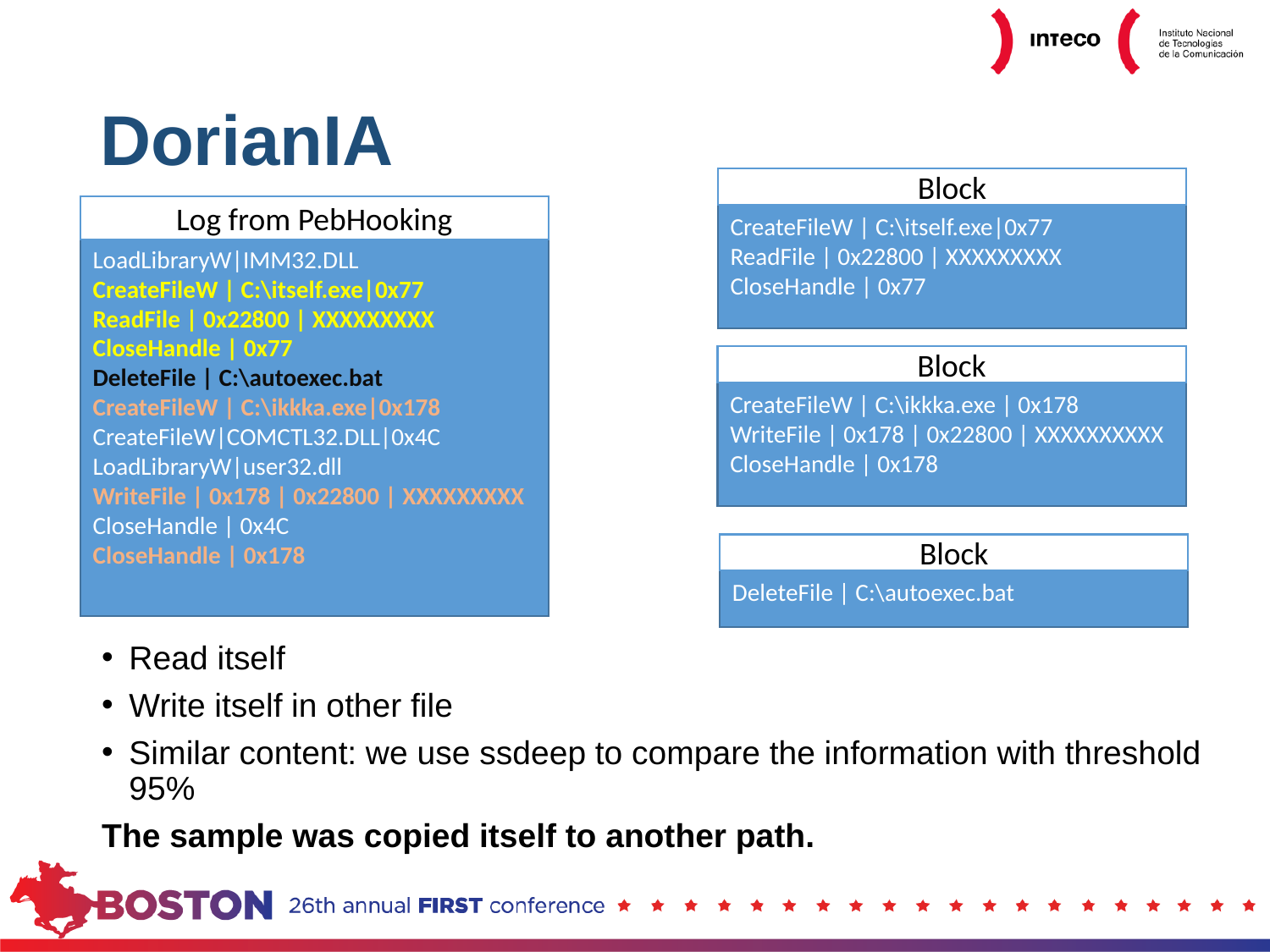

# DorianIA
Block
CreateFileW | C:\itself.exe|0x77
ReadFile | 0x22800 | XXXXXXXXX
CloseHandle | 0x77
Log from PebHooking
LoadLibraryW|IMM32.DLL
CreateFileW | C:\itself.exe|0x77
ReadFile | 0x22800 | XXXXXXXXX
CloseHandle | 0x77
DeleteFile | C:\autoexec.bat
CreateFileW | C:\ikkka.exe|0x178
CreateFileW|COMCTL32.DLL|0x4C
LoadLibraryW|user32.dll
WriteFile | 0x178 | 0x22800 | XXXXXXXXX
CloseHandle | 0x4C
CloseHandle | 0x178
Block
CreateFileW | C:\ikkka.exe | 0x178
WriteFile | 0x178 | 0x22800 | XXXXXXXXXX
CloseHandle | 0x178
Block
DeleteFile | C:\autoexec.bat
Read itself
Write itself in other file
Similar content: we use ssdeep to compare the information with threshold 95%
The sample was copied itself to another path.